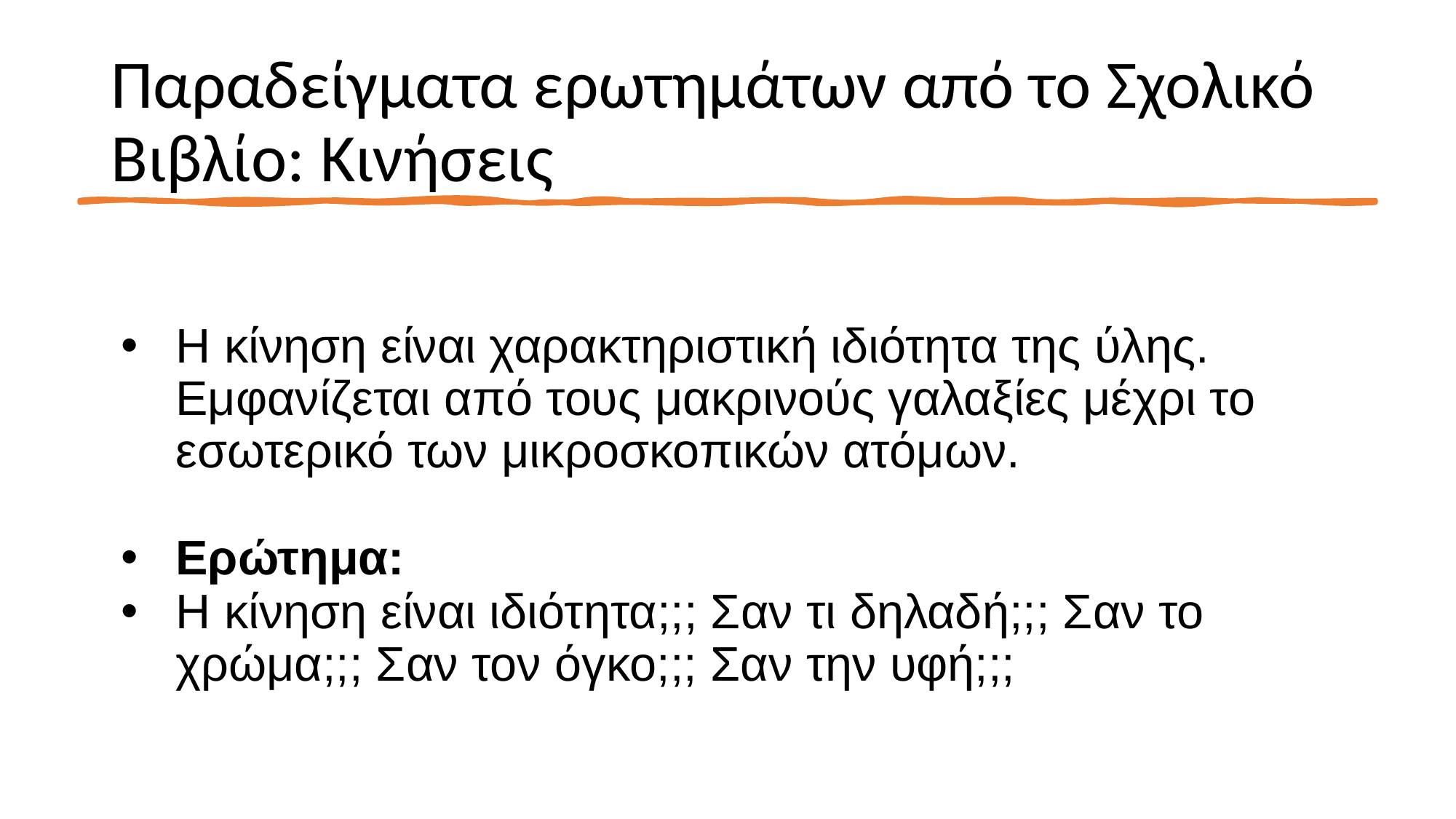

# Παραδείγματα ερωτημάτων από το Σχολικό Βιβλίο: Κινήσεις

Η κίνηση είναι χαρακτηριστική ιδιότητα της ύλης. Εμφανίζεται από τους μακρινούς γαλαξίες μέχρι το εσωτερικό των μικροσκοπικών ατόμων.

Ερώτημα:
Η κίνηση είναι ιδιότητα;;; Σαν τι δηλαδή;;; Σαν το χρώμα;;; Σαν τον όγκο;;; Σαν την υφή;;;